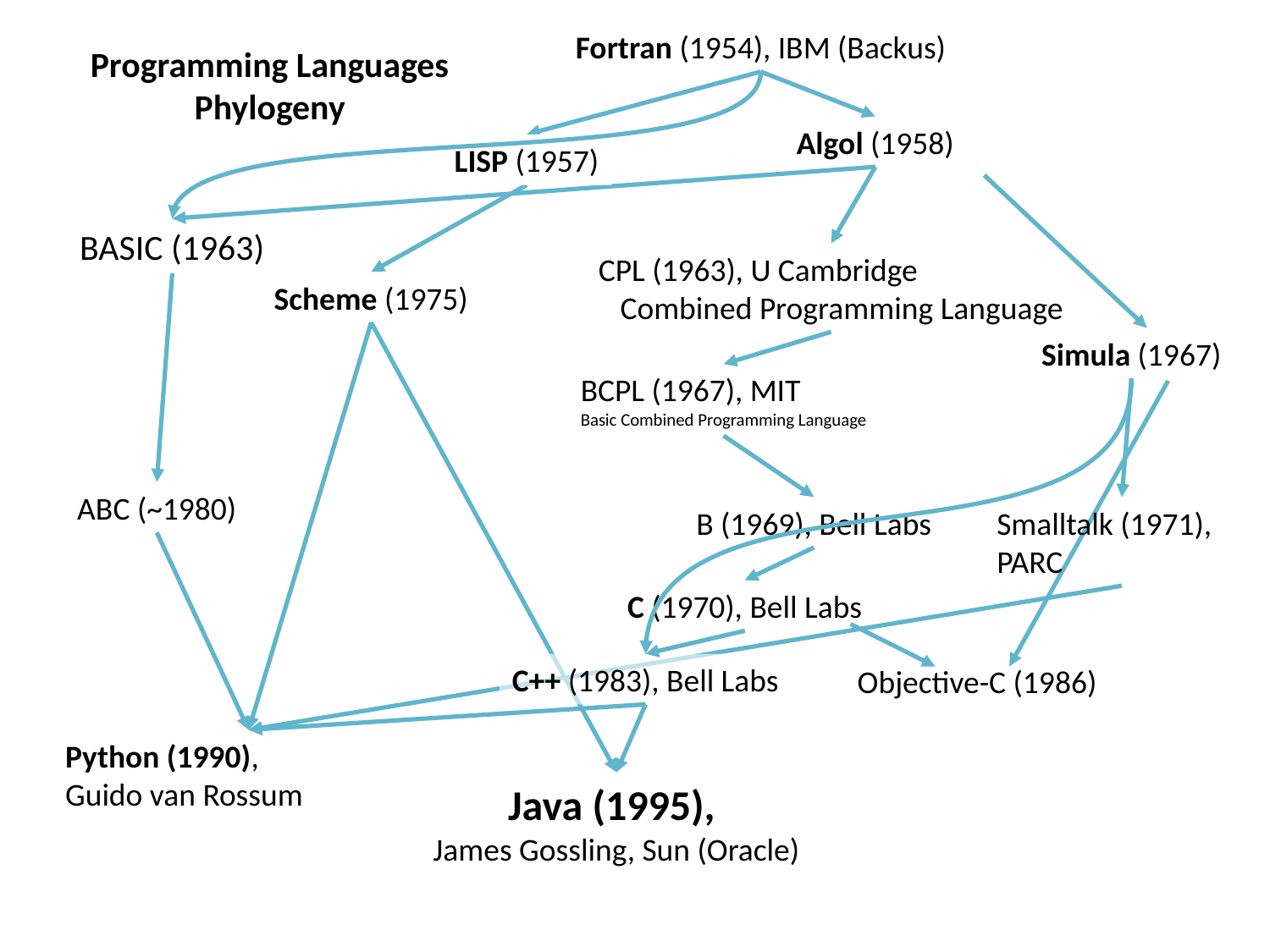

# Programming Languages Phylogeny
Fortran (1954), IBM (Backus)
Algol (1958)
LISP (1957)

BASIC (1963)
CPL (1963), U Cambridge
   Combined Programming Language
Scheme (1975)
Simula (1967)
BCPL (1967), MIT
Basic Combined Programming Language

ABC (~1980)
B (1969), Bell Labs
Smalltalk (1971), PARC
C (1970), Bell Labs

C++ (1983), Bell Labs
Objective-C (1986)
Python (1990),
Guido van Rossum
Java (1995),
James Gossling, Sun (Oracle)